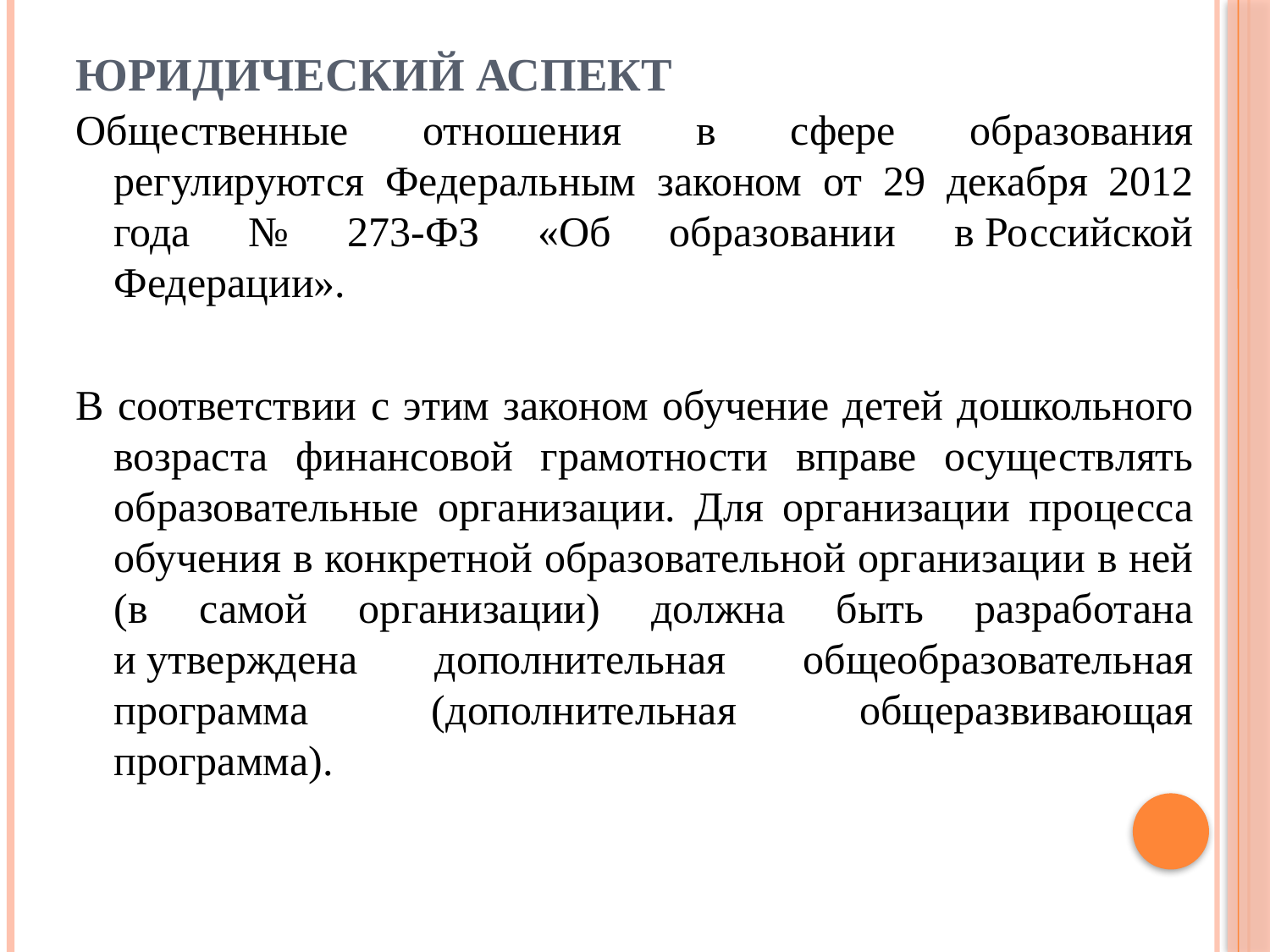

# Юридический аспект
Общественные отношения в сфере образования регулируются Федеральным законом от 29 декабря 2012 года № 273-ФЗ «Об образовании в Российской Федерации».

В соответствии с этим законом обучение детей дошкольного возраста финансовой грамотности вправе осуществлять образовательные организации. Для организации процесса обучения в конкретной образовательной организации в ней (в самой организации) должна быть разработана и утверждена дополнительная общеобразовательная программа (дополнительная общеразвивающая программа).